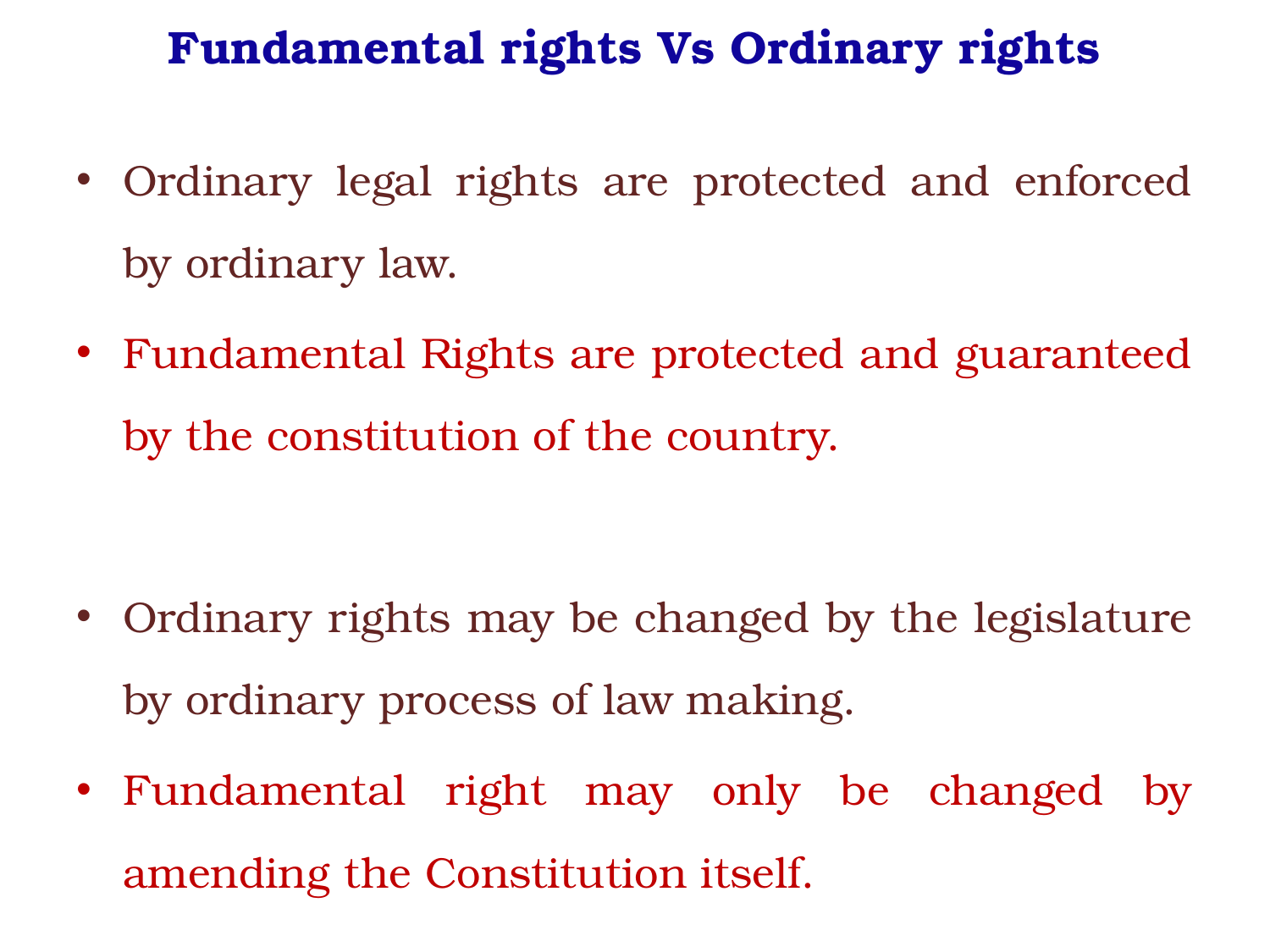

# Fundamental rights Vs Ordinary rights
Ordinary legal rights are protected and enforced by ordinary law.
Fundamental Rights are protected and guaranteed by the constitution of the country.

Ordinary rights may be changed by the legislature by ordinary process of law making.
Fundamental right may only be changed by amending the Constitution itself.